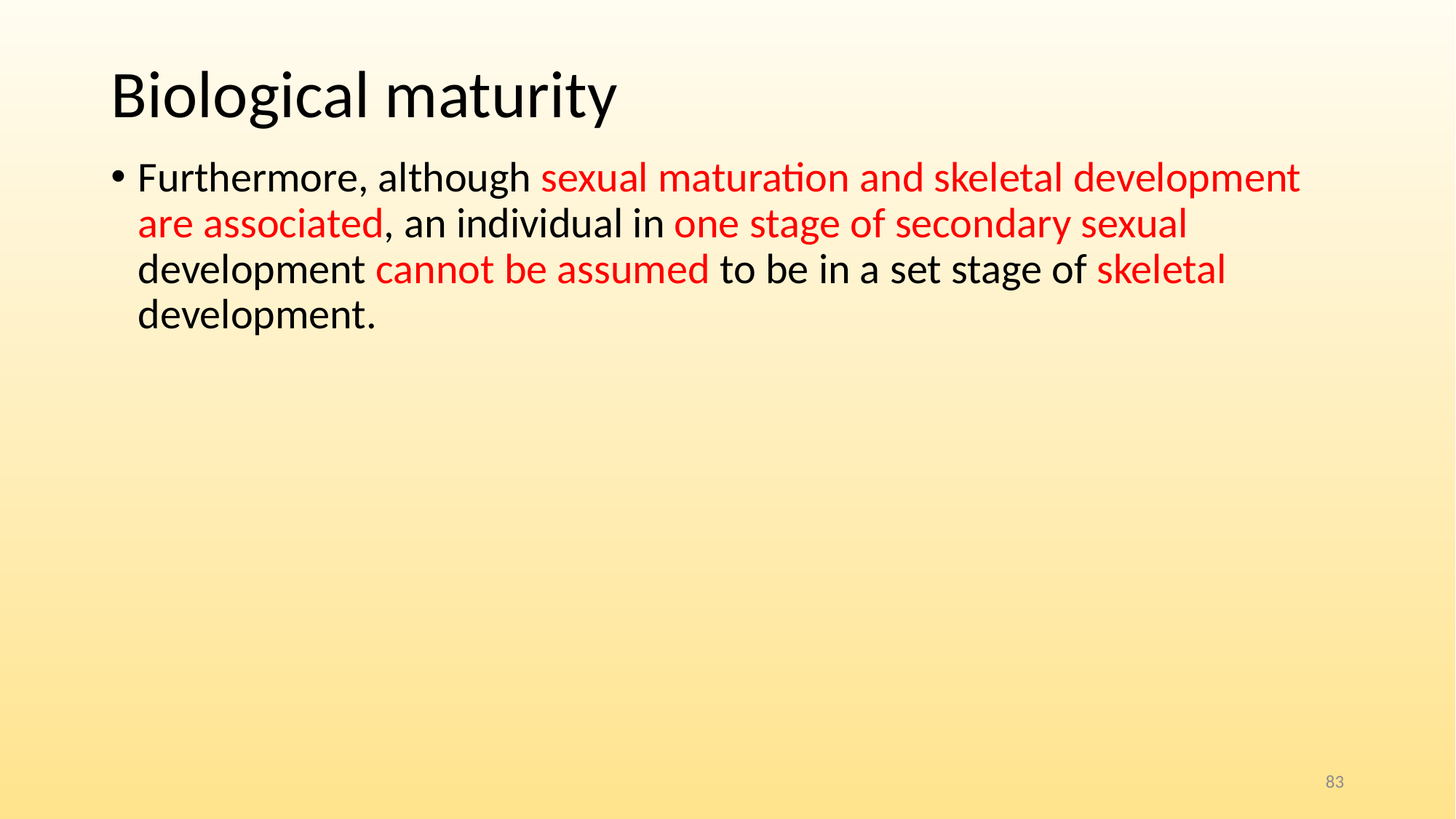

# Biological maturity
Furthermore, although sexual maturation and skeletal development are associated, an individual in one stage of secondary sexual development cannot be assumed to be in a set stage of skeletal development.

83